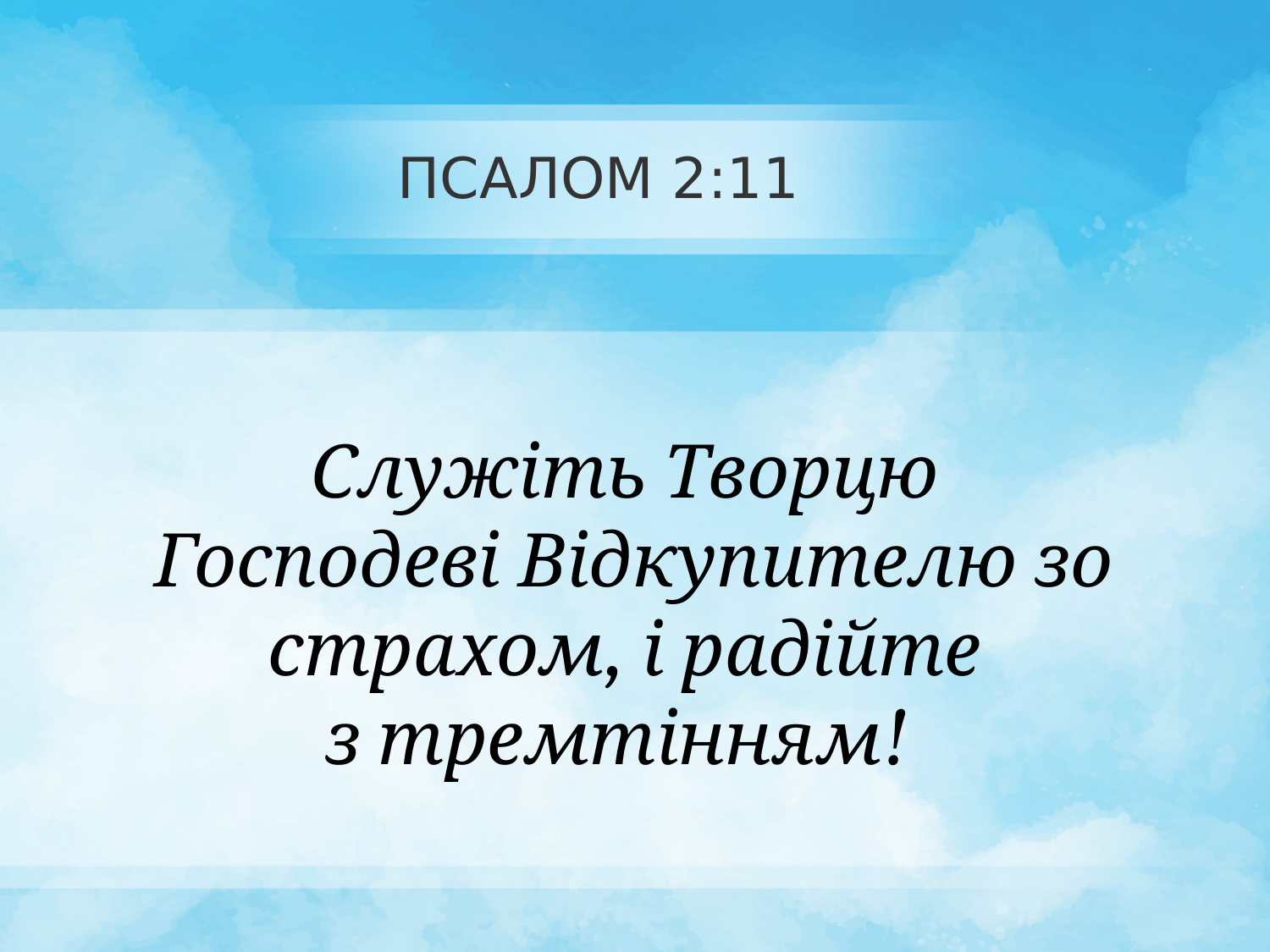

# ПСАЛОМ 2:11

Служіть Творцю
 Господеві Відкупителю зо страхом, і радійте
з тремтінням!